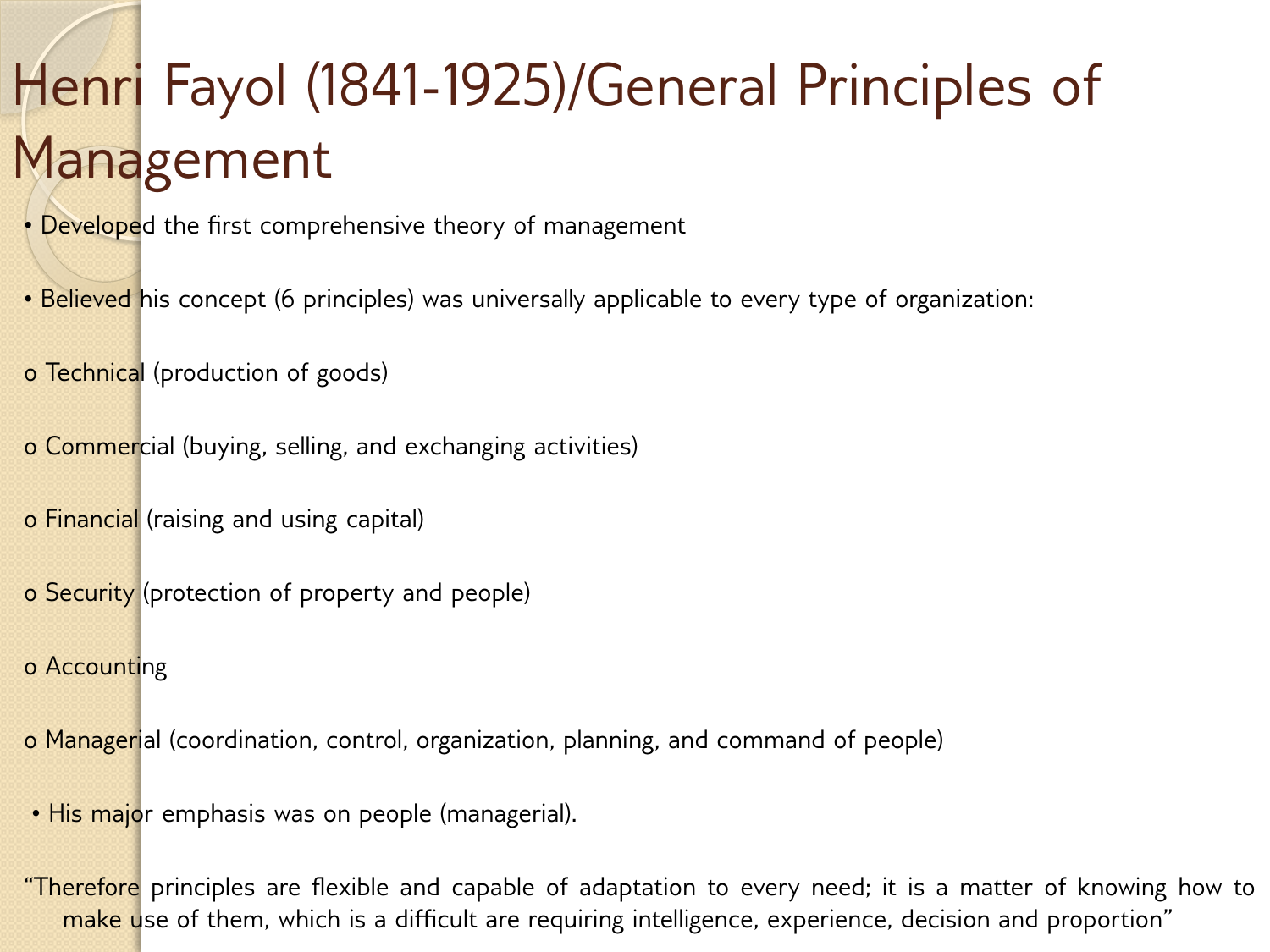

# Henri Fayol (1841-1925)/General Principles of Management
• Developed the first comprehensive theory of management

• Believed his concept (6 principles) was universally applicable to every type of organization:

o Technical (production of goods)

o Commercial (buying, selling, and exchanging activities)

o Financial (raising and using capital)

o Security (protection of property and people)

o Accounting

o Managerial (coordination, control, organization, planning, and command of people)

 • His major emphasis was on people (managerial).

“Therefore principles are flexible and capable of adaptation to every need; it is a matter of knowing how to make use of them, which is a difficult are requiring intelligence, experience, decision and proportion”